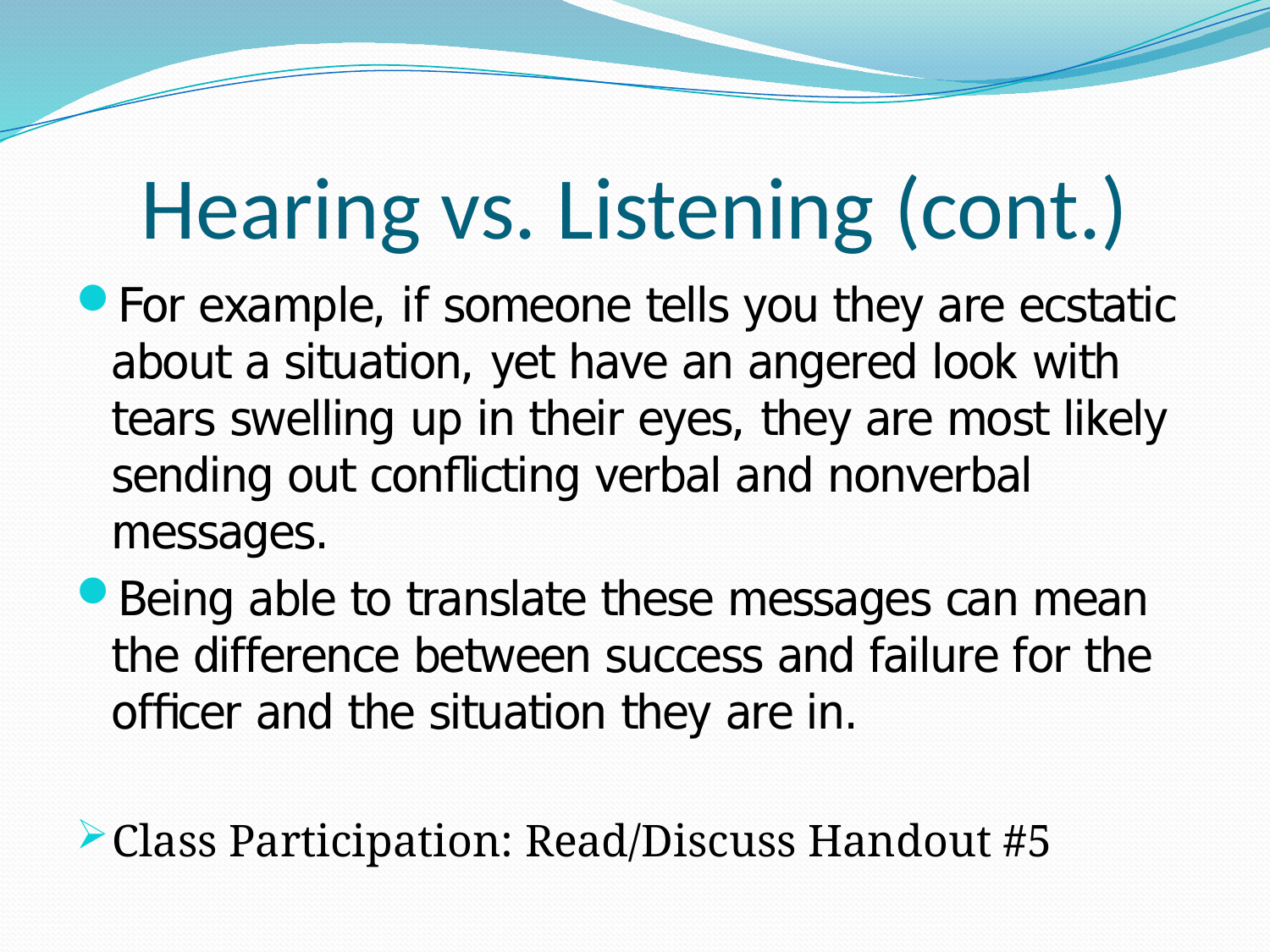

# Hearing vs. Listening (cont.)
For example, if someone tells you they are ecstatic about a situation, yet have an angered look with tears swelling up in their eyes, they are most likely sending out conflicting verbal and nonverbal messages.
Being able to translate these messages can mean the difference between success and failure for the officer and the situation they are in.

Class Participation: Read/Discuss Handout #5